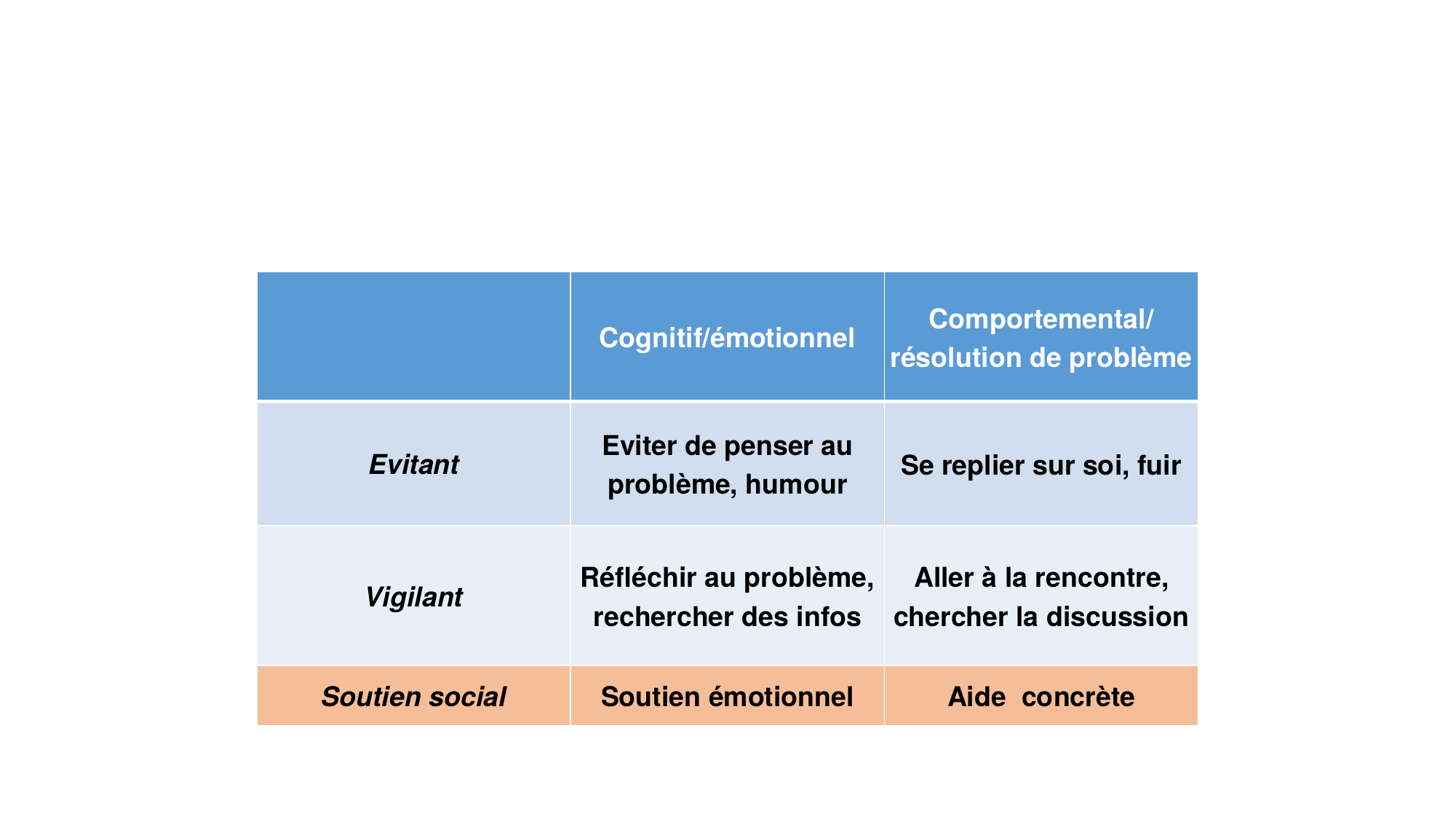

#
|  | Cognitif/émotionnel | Comportemental/résolution de problème |
| --- | --- | --- |
| Evitant | Eviter de penser au problème, humour | Se replier sur soi, fuir |
| Vigilant | Réfléchir au problème, rechercher des infos | Aller à la rencontre, chercher la discussion |
| Soutien social | Soutien émotionnel | Aide concrète |